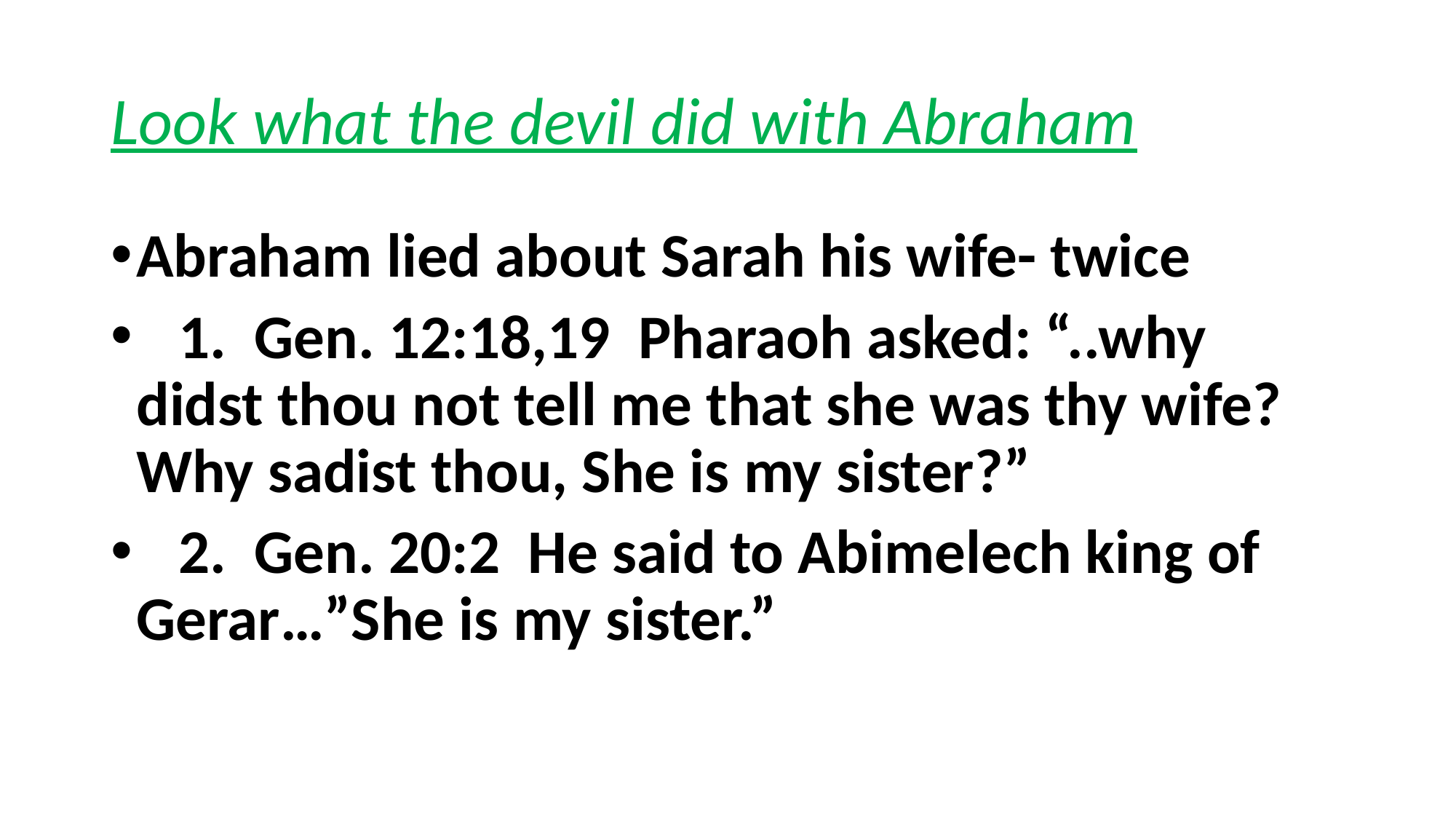

# Look what the devil did with Abraham
Abraham lied about Sarah his wife- twice
   1.  Gen. 12:18,19  Pharaoh asked: “..why didst thou not tell me that she was thy wife? Why sadist thou, She is my sister?”
   2.  Gen. 20:2  He said to Abimelech king of Gerar…”She is my sister.”